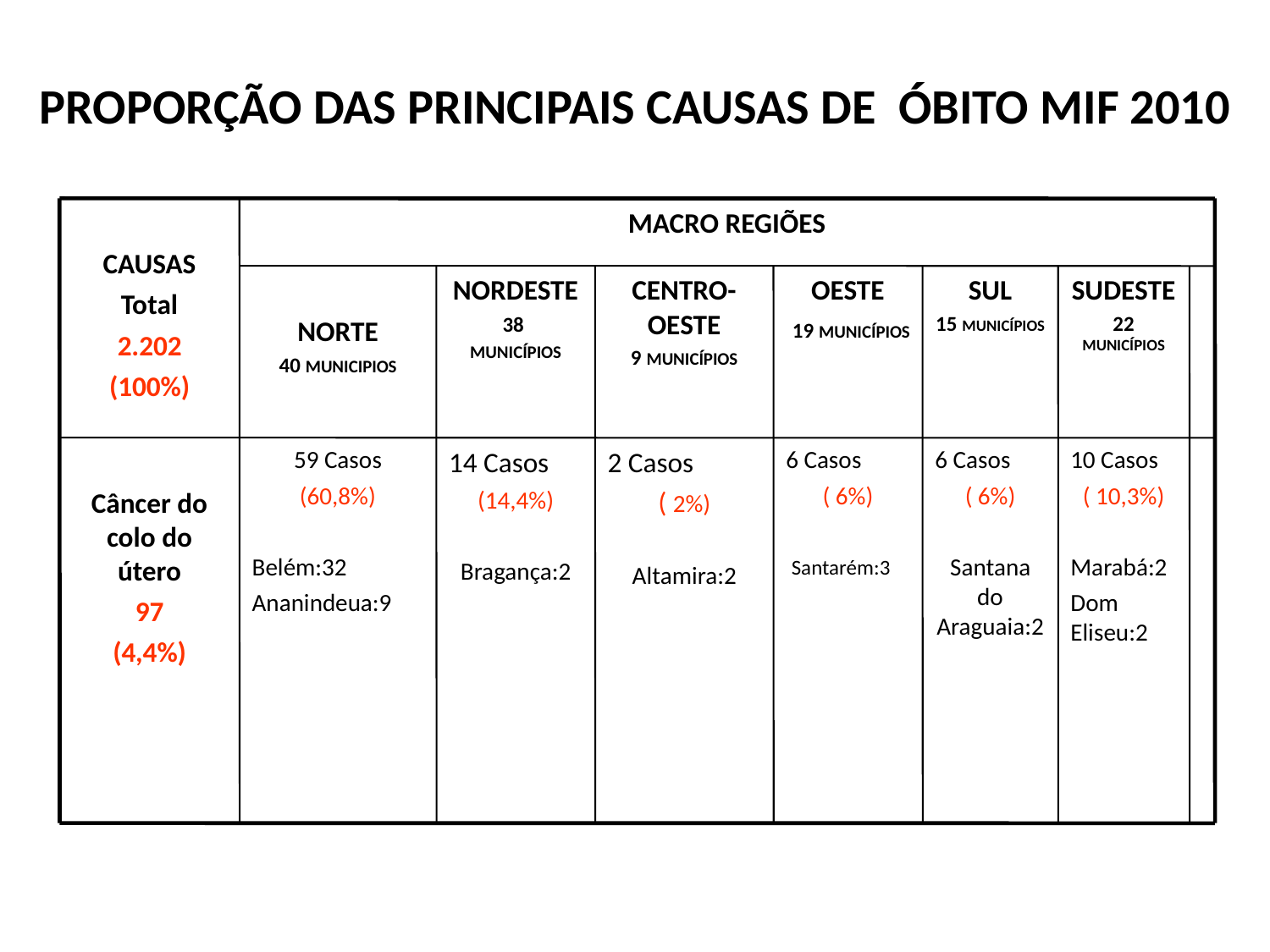

PROPORÇÃO DAS PRINCIPAIS CAUSAS DE  ÓBITO MIF 2010

CAUSAS
Total
2.202
(100%)‏

MACRO REGIÕES

NORTE
40 MUNICIPIOS

NORDESTE
38
MUNICÍPIOS

CENTRO-OESTE
9 MUNICÍPIOS

OESTE
 19 MUNICÍPIOS

SUL
15 MUNICÍPIOS

SUDESTE
22 MUNICÍPIOS

Câncer do colo do útero
97
(4,4%)‏

59 Casos
(60,8%)‏

Belém:32
Ananindeua:9

14 Casos
(14,4%)‏

Bragança:2

2 Casos
( 2%)‏

Altamira:2

6 Casos
( 6%)‏

 Santarém:3

6 Casos
 ( 6%)

Santana do Araguaia:2

10 Casos
( 10,3%)‏

Marabá:2
Dom Eliseu:2